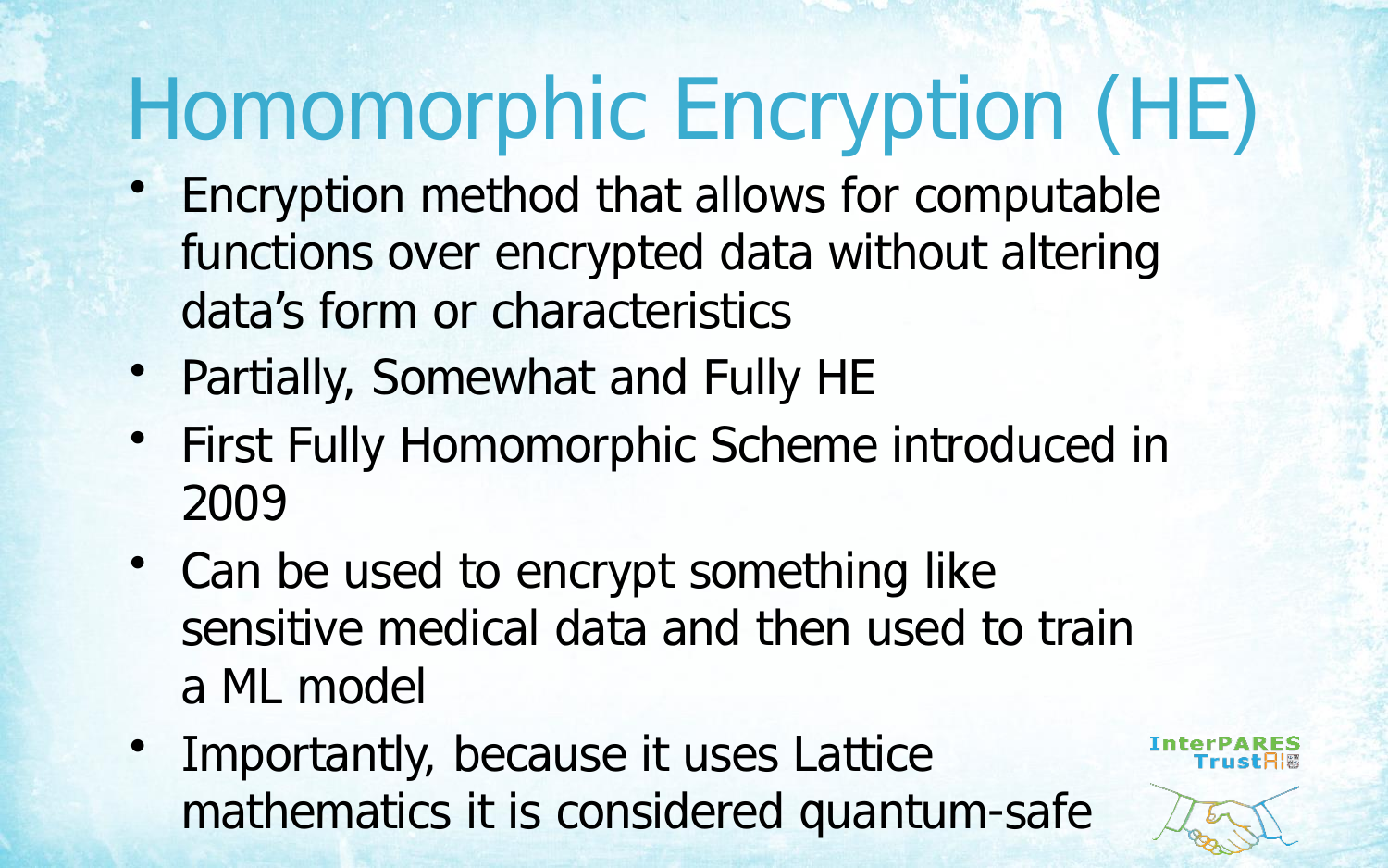

# Homomorphic Encryption (HE)
Encryption method that allows for computable functions over encrypted data without altering data’s form or characteristics
Partially, Somewhat and Fully HE
First Fully Homomorphic Scheme introduced in 2009
Can be used to encrypt something like sensitive medical data and then used to train a ML model
Importantly, because it uses Lattice mathematics it is considered quantum-safe